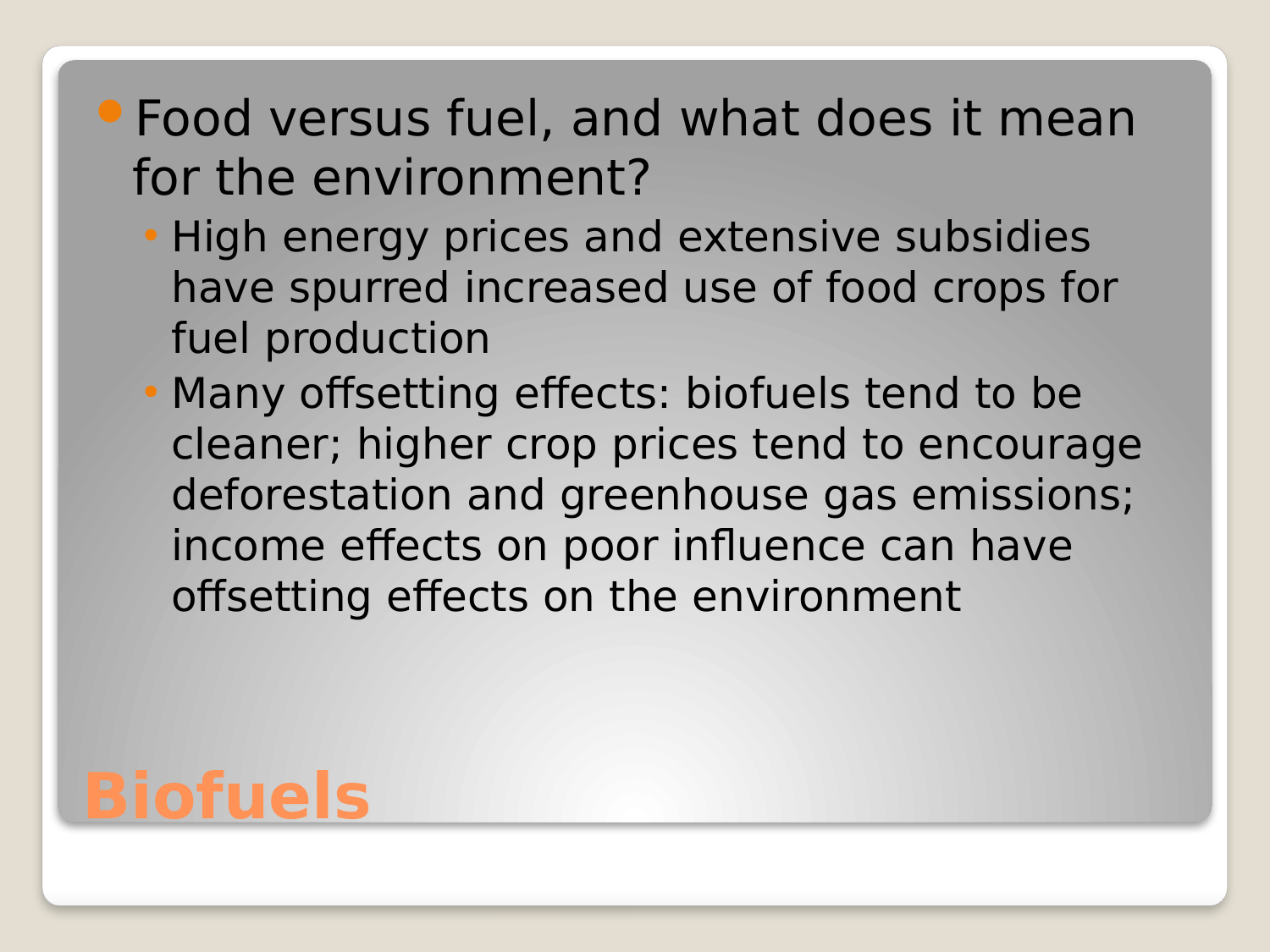

Food versus fuel, and what does it mean for the environment?
High energy prices and extensive subsidies have spurred increased use of food crops for fuel production
Many offsetting effects: biofuels tend to be cleaner; higher crop prices tend to encourage deforestation and greenhouse gas emissions; income effects on poor influence can have offsetting effects on the environment

# Biofuels